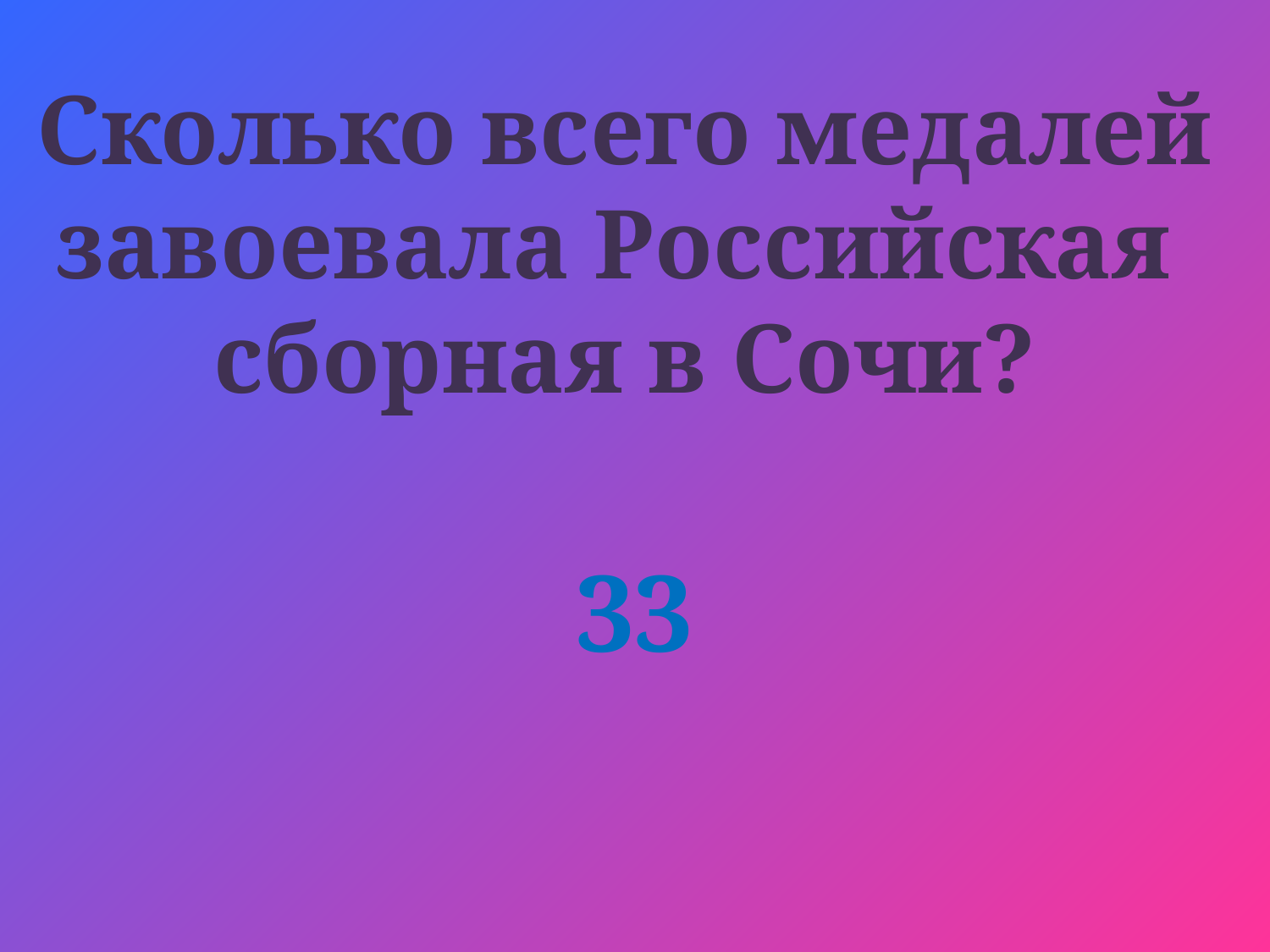

# Сколько всего медалей завоевала Российская  сборная в Сочи?
33